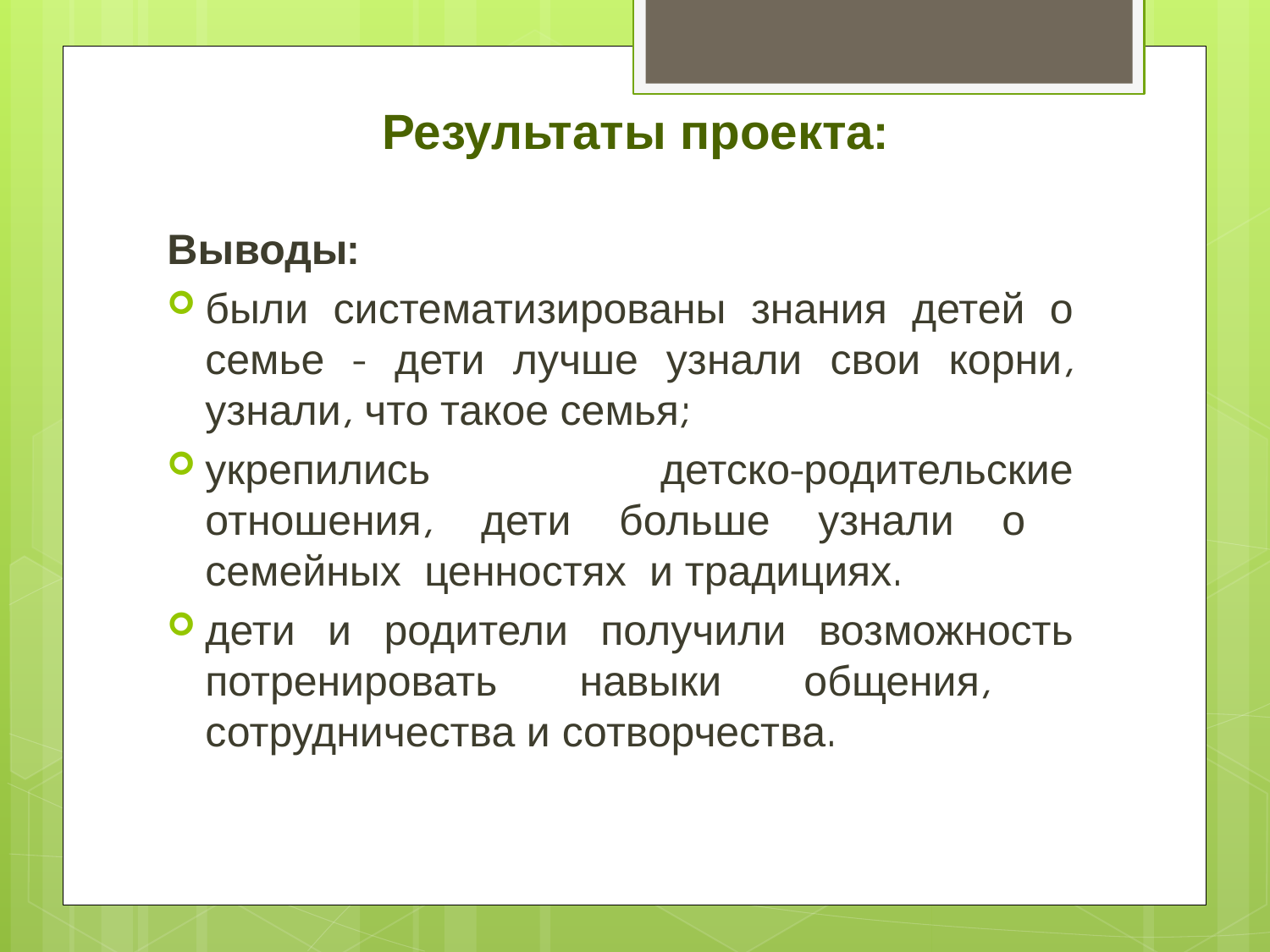

# Результаты проекта:
Выводы:
были систематизированы знания детей о семье - дети лучше узнали свои корни, узнали, что такое семья;
укрепились детско-родительские отношения, дети больше узнали о  семейных  ценностях  и традициях.
дети и родители получили возможность потренировать навыки общения,  сотрудничества и сотворчества.